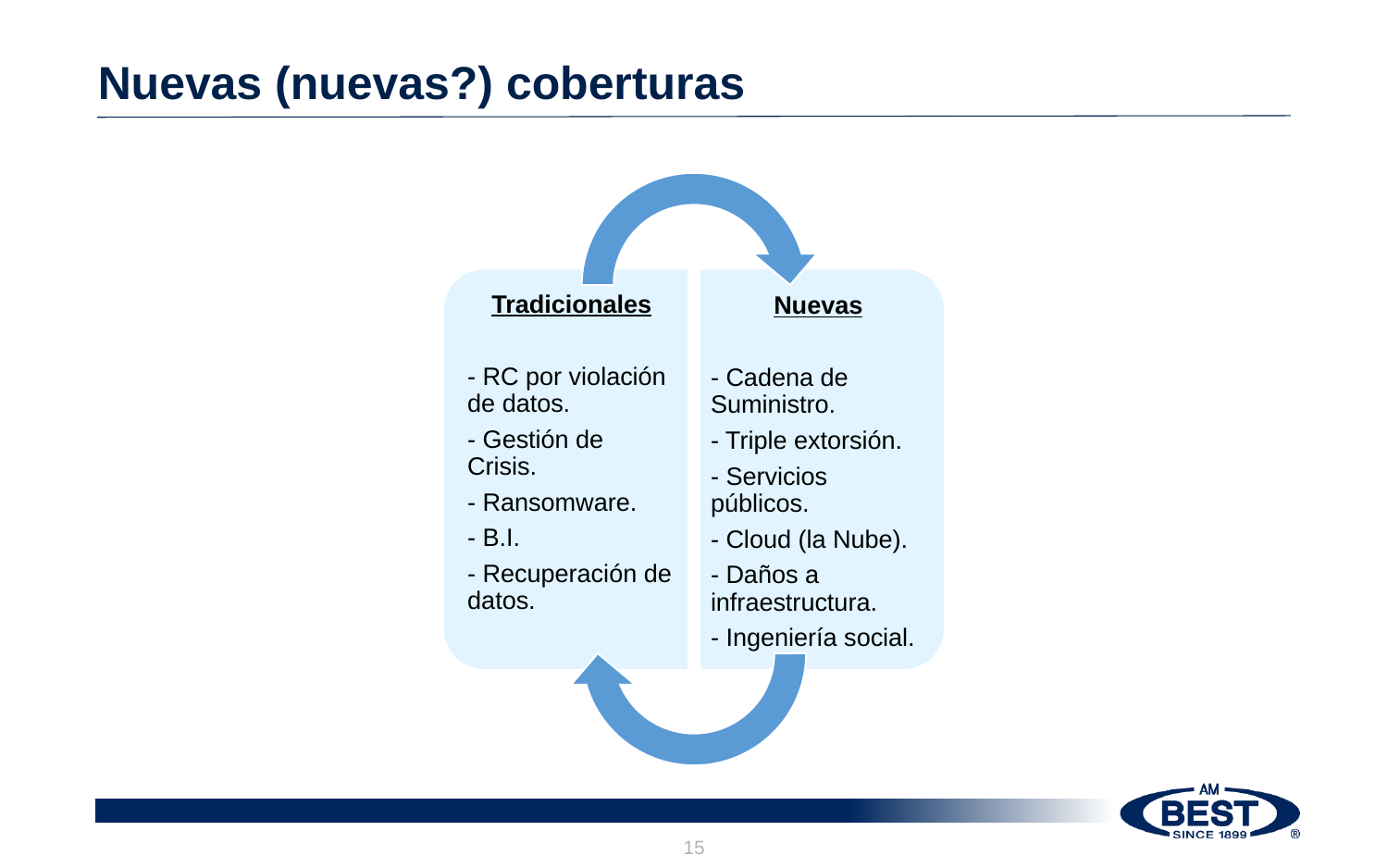

# Nuevas (nuevas?) coberturas
Tradicionales

- RC por violación de datos.
- Gestión de Crisis.
- Ransomware.
- B.I.
- Recuperación de datos.

Nuevas

- Cadena de Suministro.
- Triple extorsión.
- Servicios públicos.
- Cloud (la Nube).
- Daños a infraestructura.
- Ingeniería social.
15